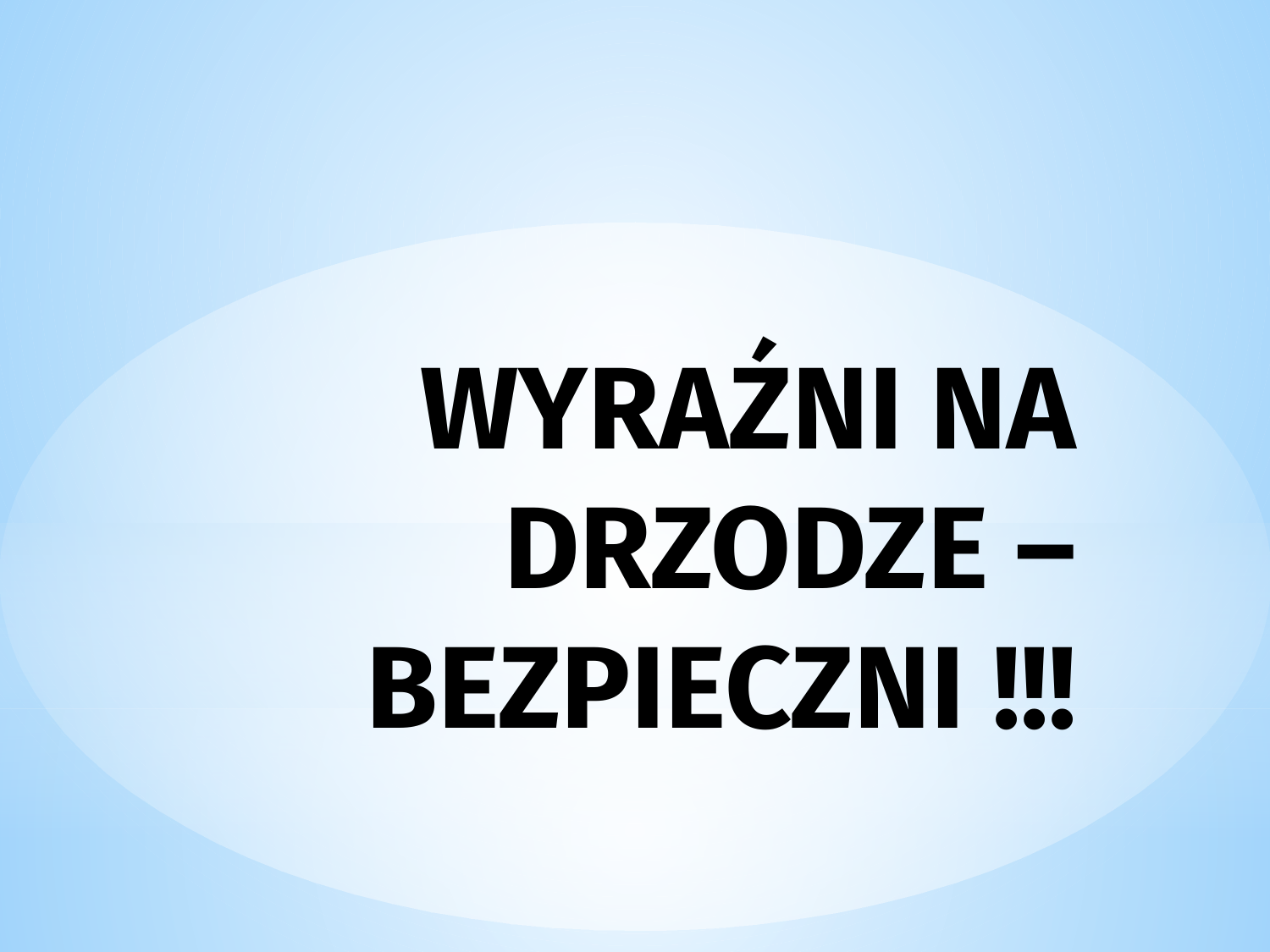

# WYRAŹNI NA DRZODZE – BEZPIECZNI !!!